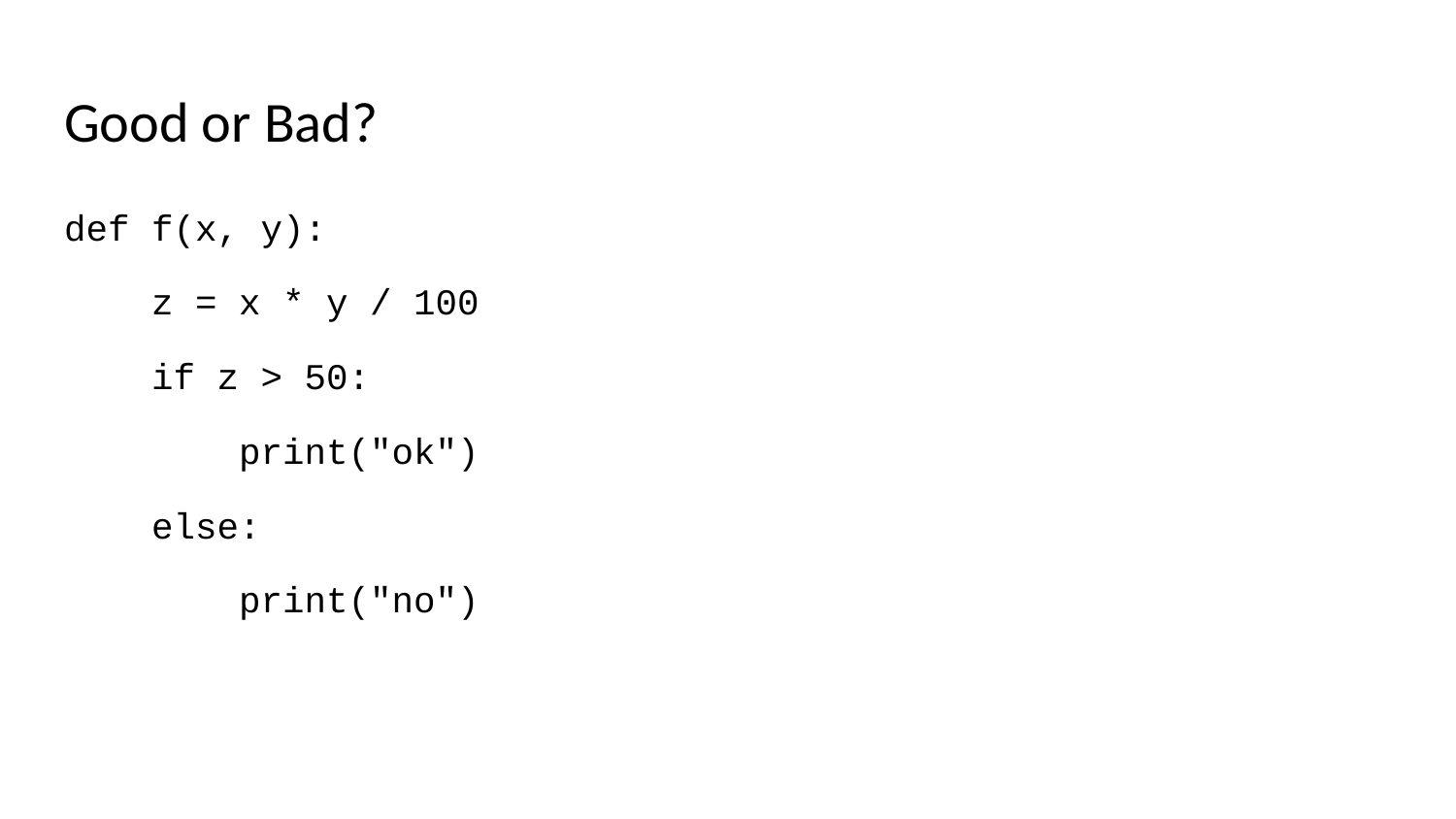

# Good or Bad?
def f(x, y):
    z = x * y / 100
    if z > 50:
        print("ok")
    else:
        print("no")